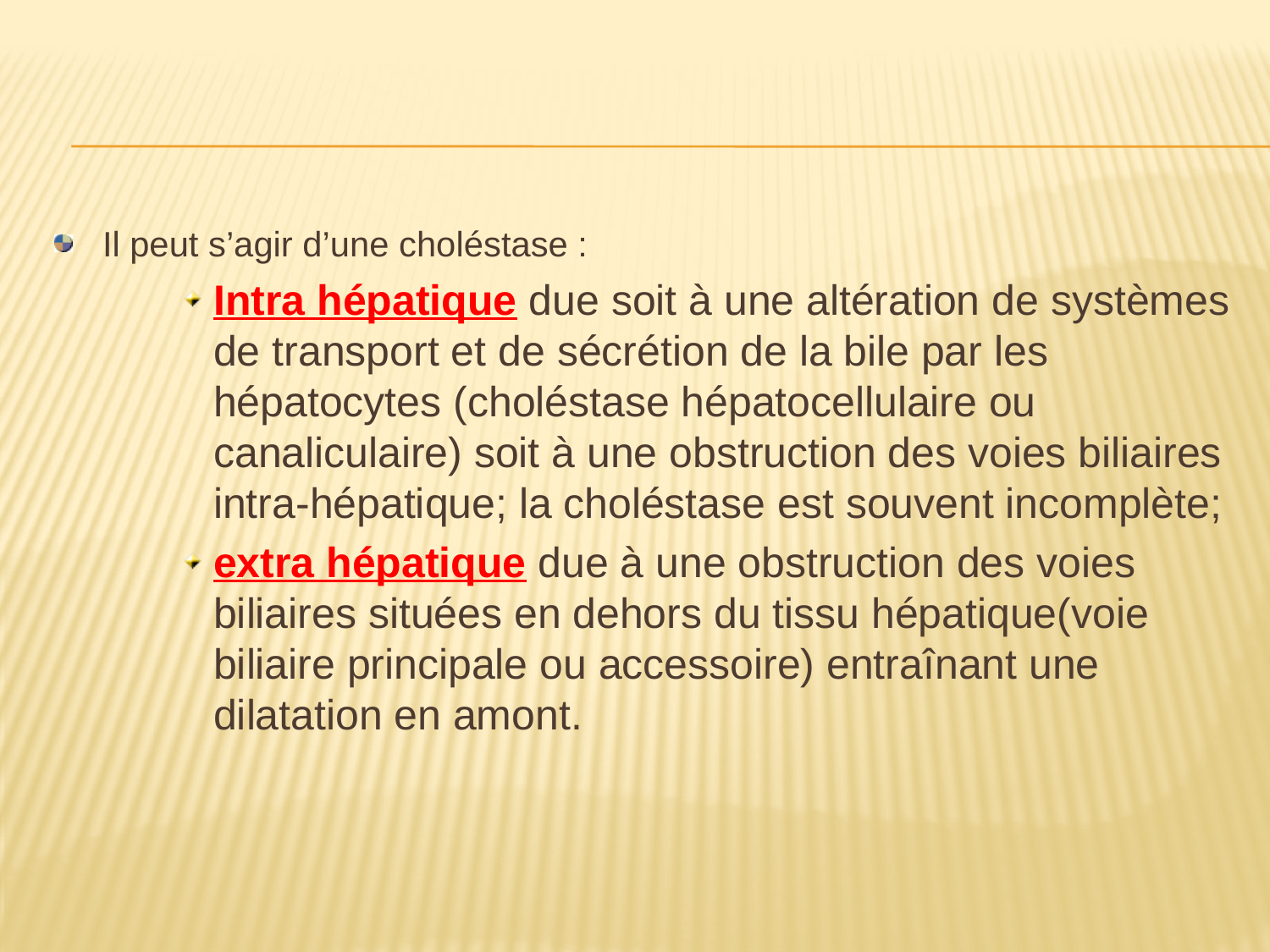

Il peut s’agir d’une choléstase :
Intra hépatique due soit à une altération de systèmes de transport et de sécrétion de la bile par les hépatocytes (choléstase hépatocellulaire ou canaliculaire) soit à une obstruction des voies biliaires intra-hépatique; la choléstase est souvent incomplète;
extra hépatique due à une obstruction des voies biliaires situées en dehors du tissu hépatique(voie biliaire principale ou accessoire) entraînant une dilatation en amont.